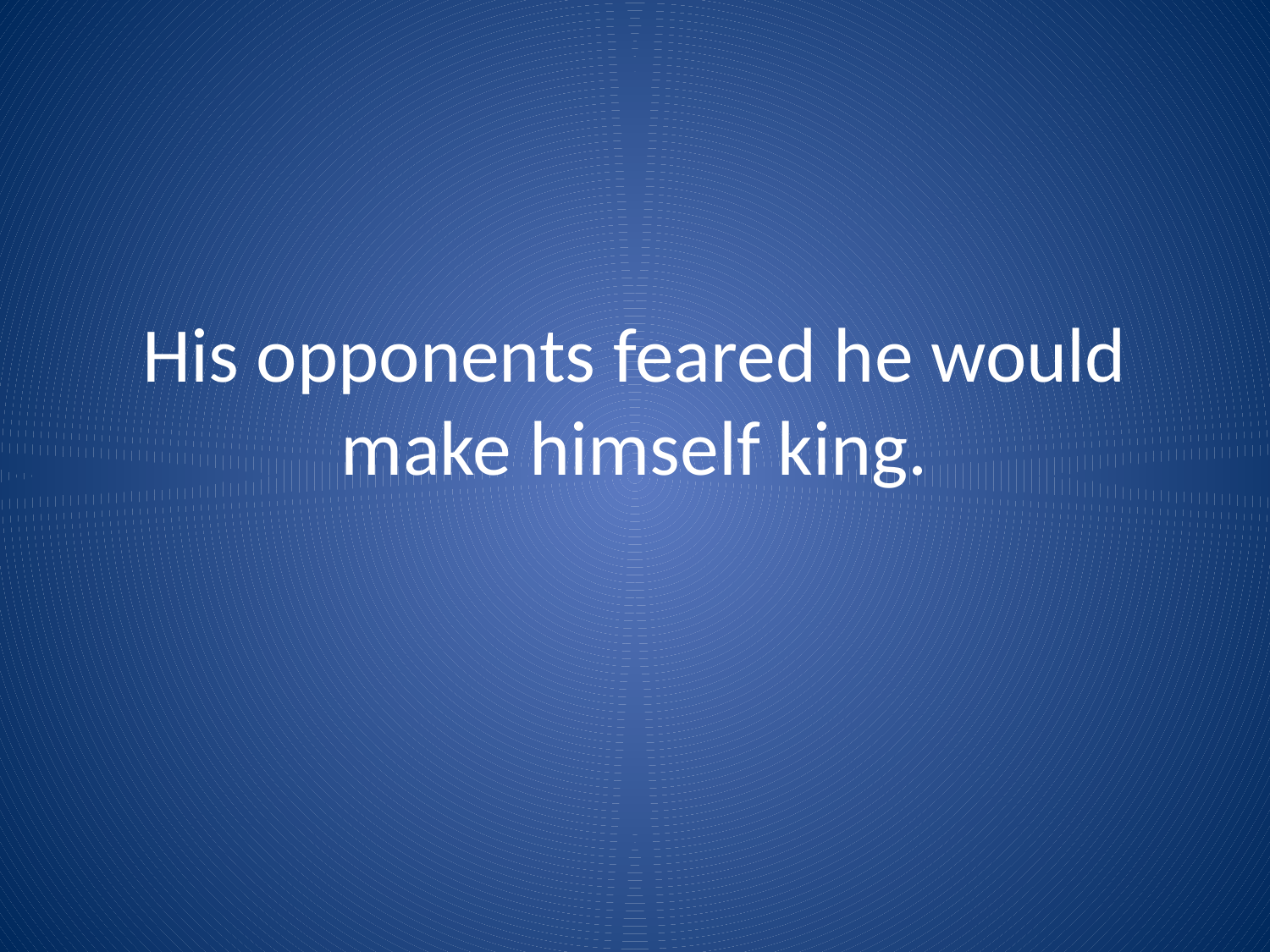

# His opponents feared he would make himself king.